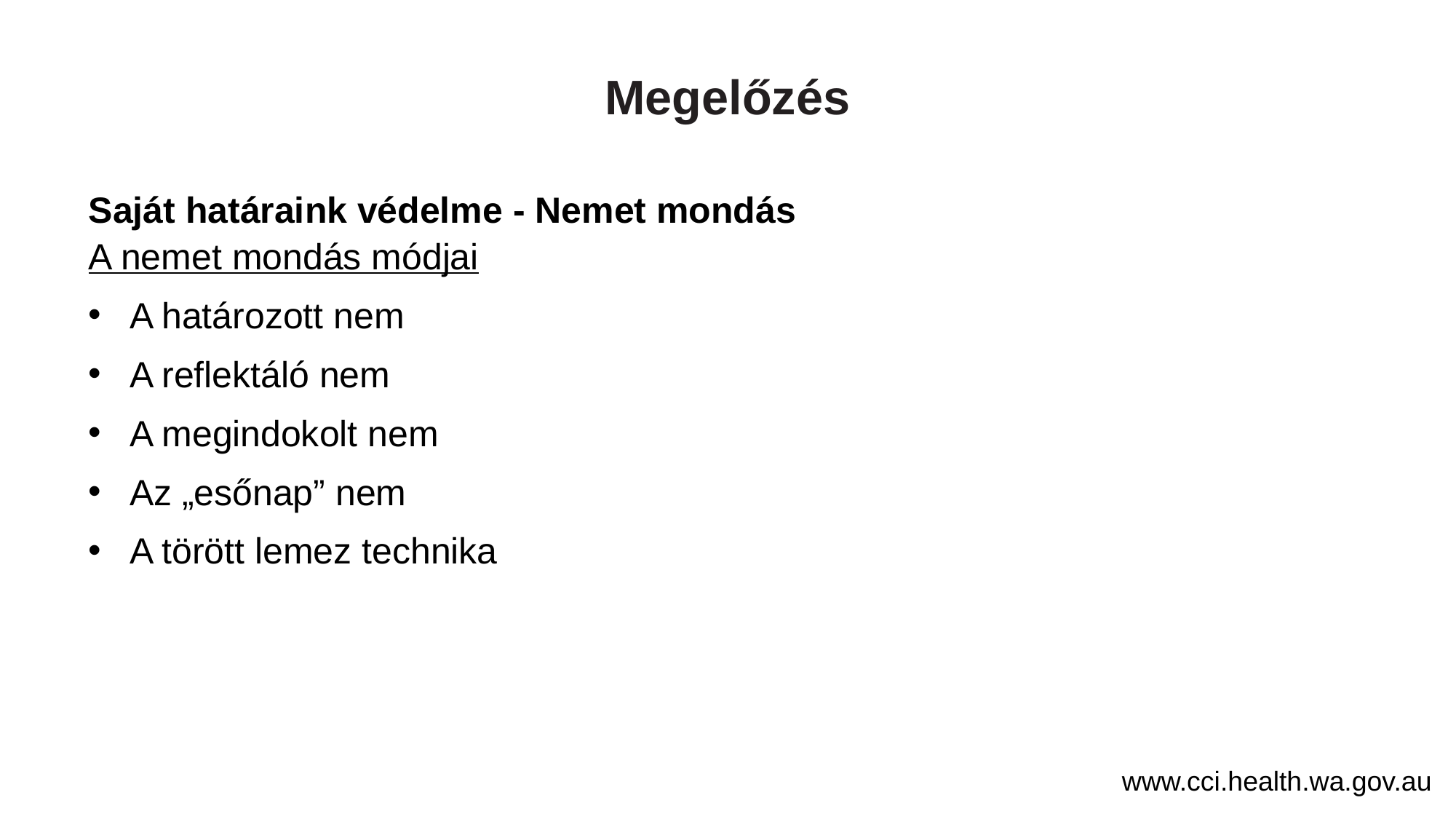

# Megelőzés
Saját határaink védelme - Nemet mondás
A nemet mondás módjai
A határozott nem
A reflektáló nem
A megindokolt nem
Az „esőnap” nem
A törött lemez technika

www.cci.health.wa.gov.au